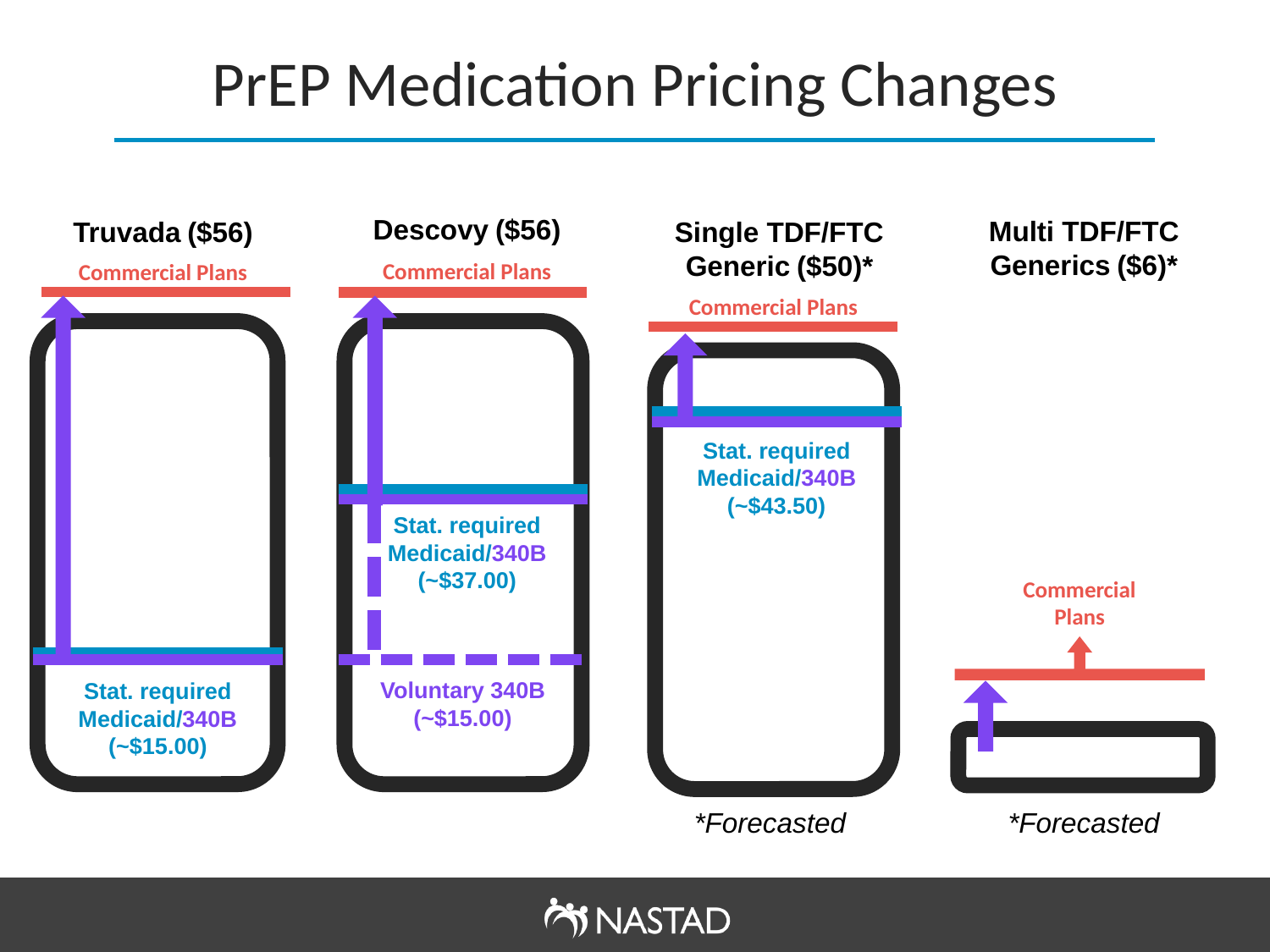

# PrEP Medication Pricing Changes
Descovy ($56)
Commercial Plans

Stat. required Medicaid/340B (~$37.00)
Voluntary 340B (~$15.00)
Multi TDF/FTC Generics ($6)*

Commercial Plans

*Forecasted
Truvada ($56)
Commercial Plans

Stat. required Medicaid/340B (~$15.00)
Single TDF/FTC Generic ($50)*
Commercial Plans

Stat. required Medicaid/340B (~$43.50)
*Forecasted